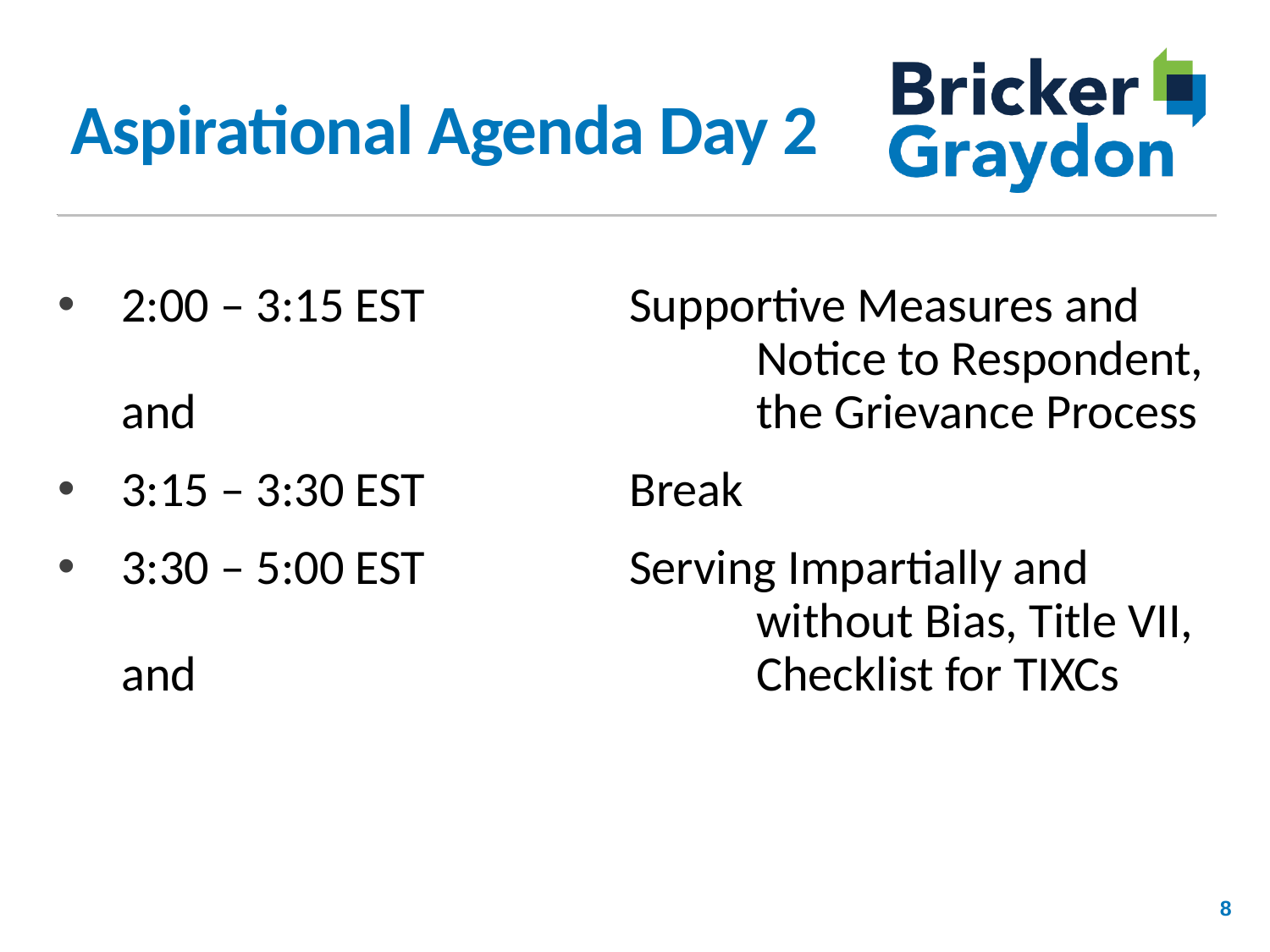

# Aspirational Agenda Day 2
2:00 – 3:15 EST		Supportive Measures and 					Notice to Respondent, and 					the Grievance Process
3:15 – 3:30 EST		Break
3:30 – 5:00 EST		Serving Impartially and 						without Bias, Title VII, and 					Checklist for TIXCs

8